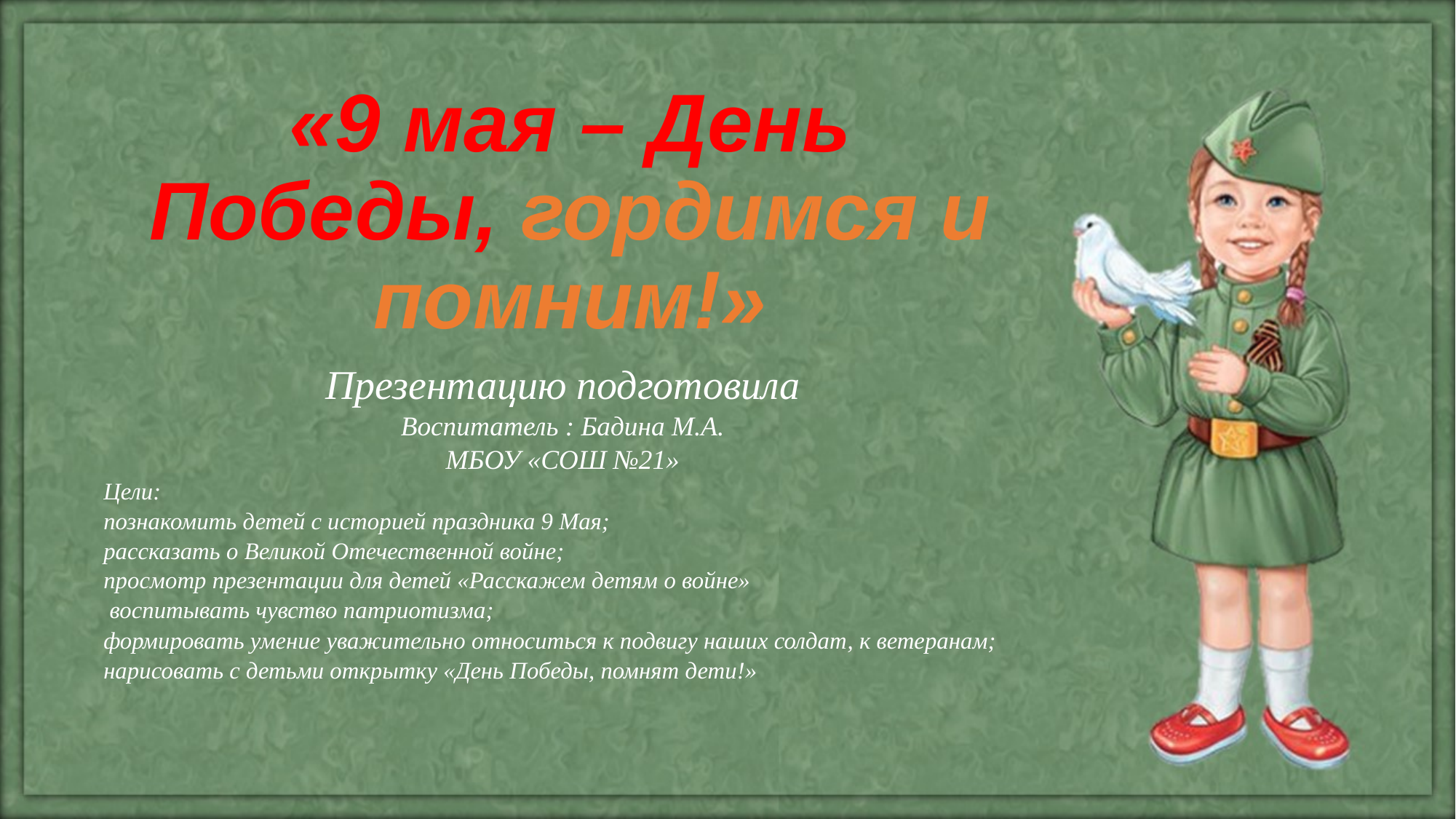

# «9 мая – День Победы, гордимся и помним!»
Презентацию подготовила
Воспитатель : Бадина М.А.
МБОУ «СОШ №21»
Цели:
познакомить детей с историей праздника 9 Мая;
рассказать о Великой Отечественной войне;
просмотр презентации для детей «Расскажем детям о войне»
 воспитывать чувство патриотизма;
формировать умение уважительно относиться к подвигу наших солдат, к ветеранам;
нарисовать с детьми открытку «День Победы, помнят дети!»